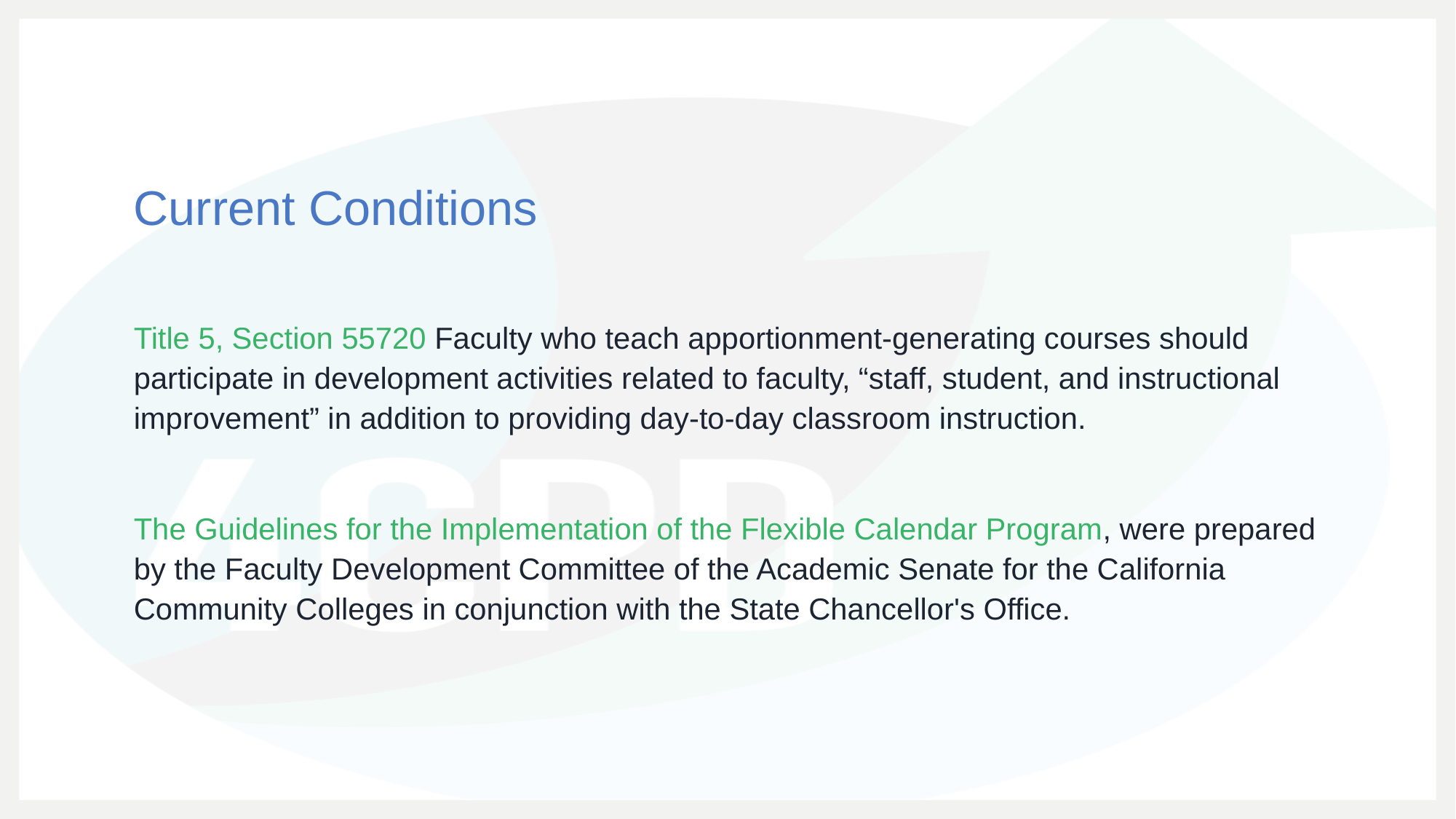

# Current Conditions

Title 5, Section 55720 Faculty who teach apportionment-generating courses should participate in development activities related to faculty, “staff, student, and instructional improvement” in addition to providing day-to-day classroom instruction.

The Guidelines for the Implementation of the Flexible Calendar Program, were prepared by the Faculty Development Committee of the Academic Senate for the California Community Colleges in conjunction with the State Chancellor's Office.